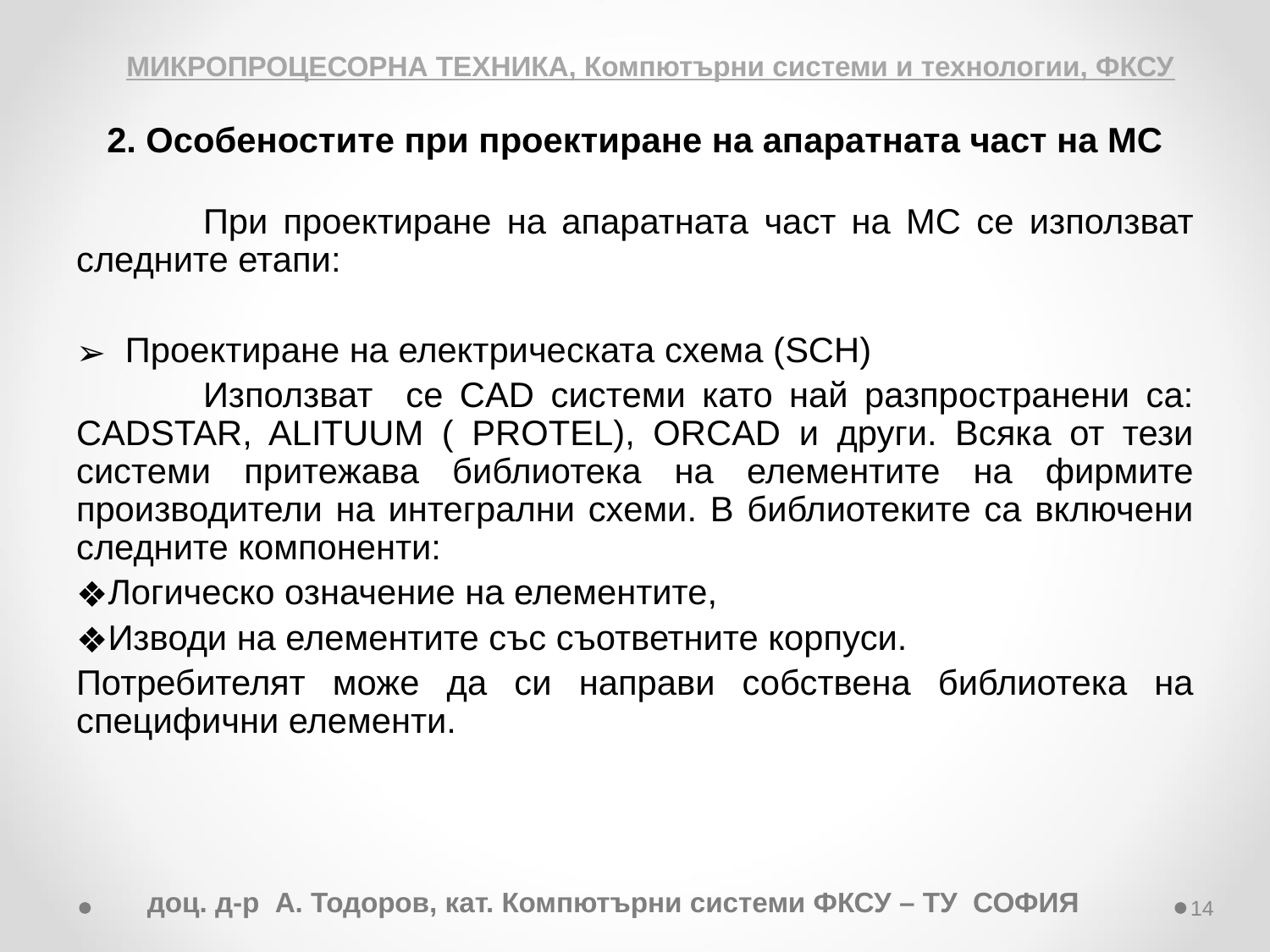

МИКРОПРОЦЕСОРНА ТЕХНИКА, Компютърни системи и технологии, ФКСУ
2. Особеностите при проектиране на апаратната част на МС

	При проектиране на апаратната част на МС се използват следните етапи:

  Проектиране на електрическата схема (SCH)
	Използват  се CAD системи като най разпространени са: CADSTAR, ALITUUM ( PROTEL), ORCAD и други. Всяка от тези системи притежава библиотека на елементите на фирмите производители на интегрални схеми. В библиотеките са включени следните компоненти:
Логическо означение на елементите,
Изводи на елементите със съответните корпуси.
Потребителят може да си направи собствена библиотека на специфични елементи.

доц. д-р  А. Тодоров, кат. Компютърни системи ФКСУ – ТУ  СОФИЯ
14